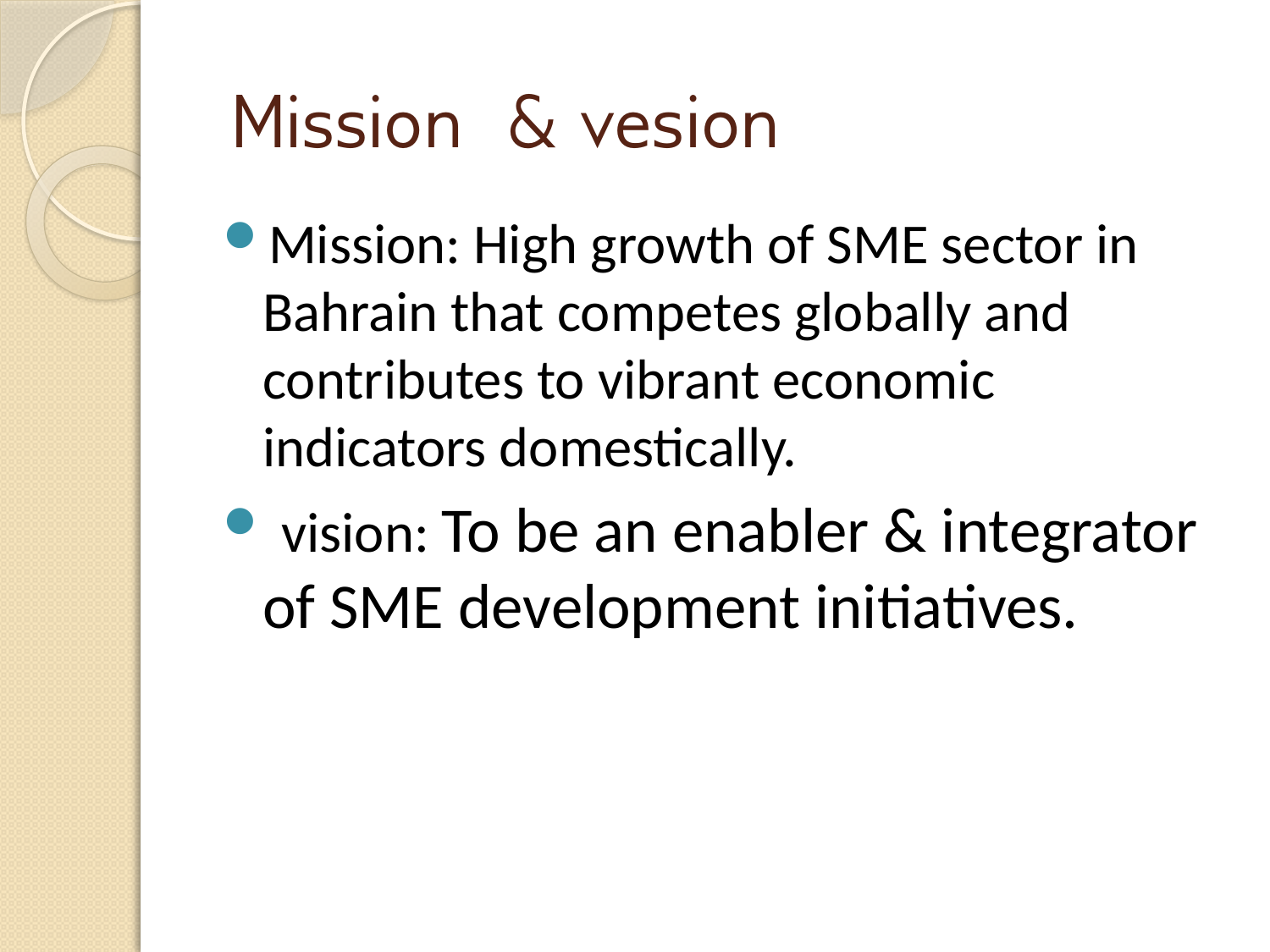

# Mission  & vesion
Mission: High growth of SME sector in Bahrain that competes globally and contributes to vibrant economic indicators domestically.
 vision: To be an enabler & integrator of SME development initiatives.